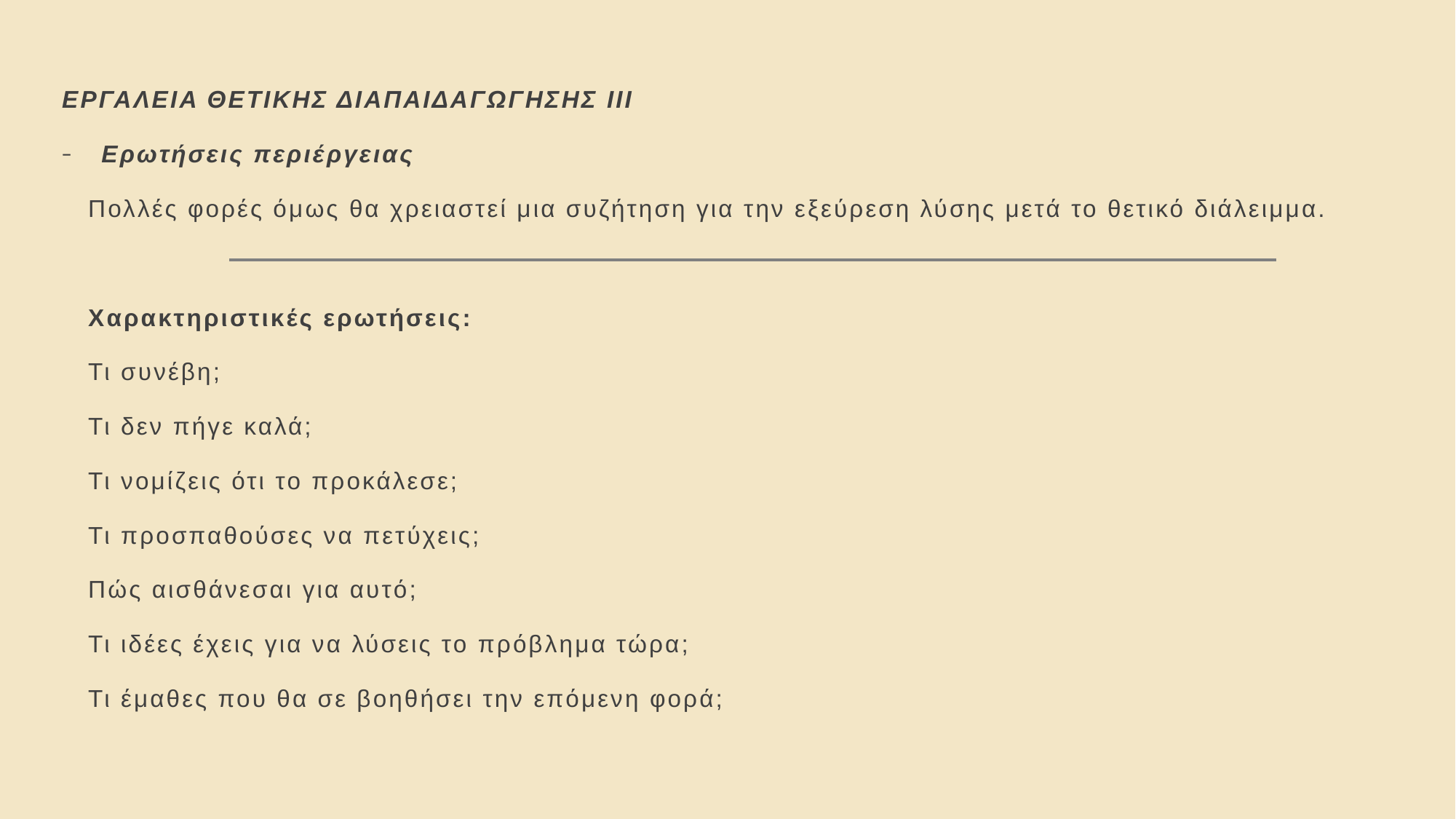

ΕΡΓΑΛΕΙΑ ΘΕΤΙΚΗΣ ΔΙΑΠΑΙΔΑΓΩΓΗΣΗΣ ΙΙΙ
Ερωτήσεις περιέργειας
Πολλές φορές όμως θα χρειαστεί μια συζήτηση για την εξεύρεση λύσης μετά το θετικό διάλειμμα.

Χαρακτηριστικές ερωτήσεις:
Τι συνέβη;
Τι δεν πήγε καλά;
Τι νομίζεις ότι το προκάλεσε;
Τι προσπαθούσες να πετύχεις;
Πώς αισθάνεσαι για αυτό;
Τι ιδέες έχεις για να λύσεις το πρόβλημα τώρα;
Τι έμαθες που θα σε βοηθήσει την επόμενη φορά;